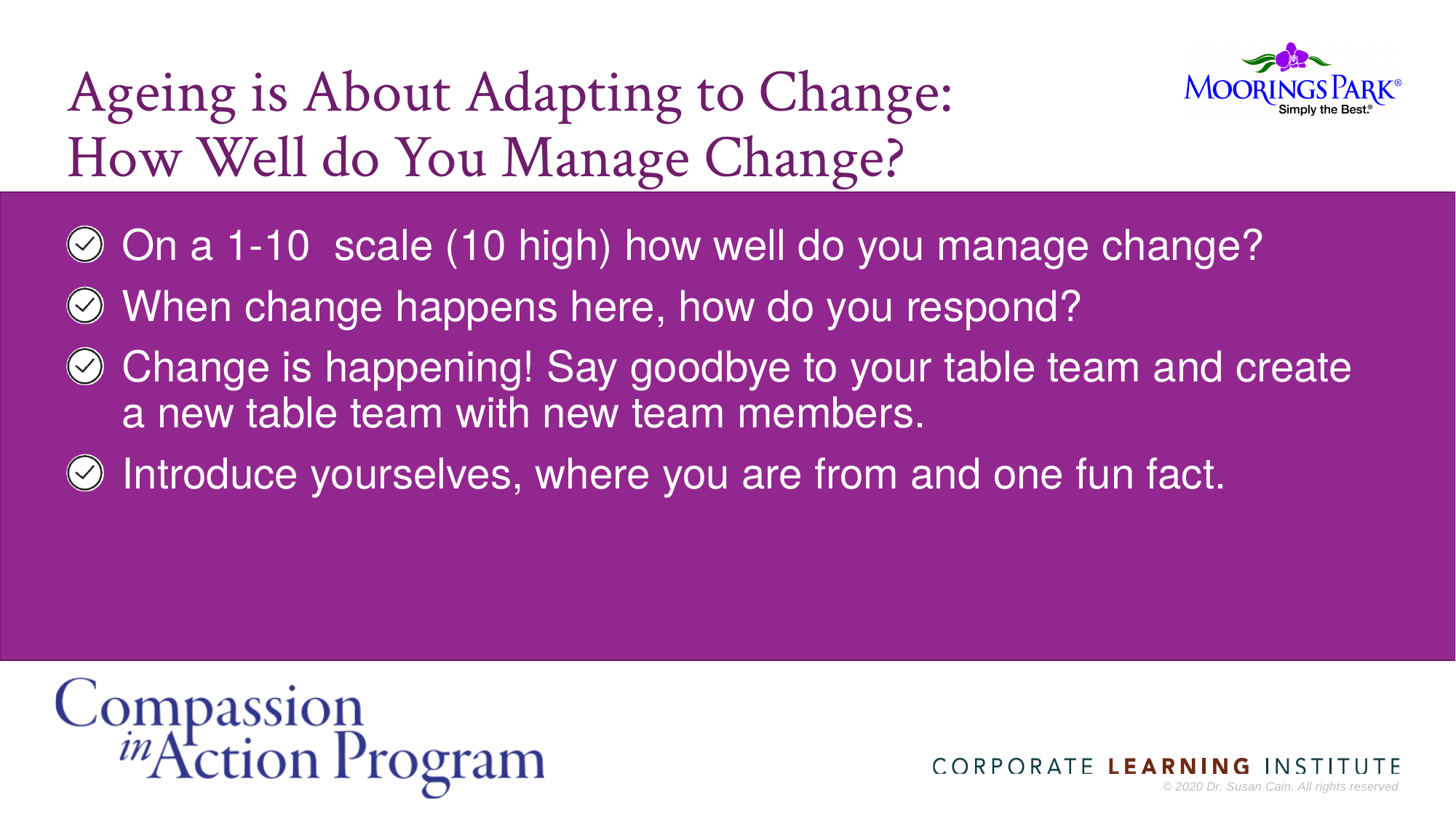

# Ageing is About Adapting to Change: How Well do You Manage Change?
On a 1-10  scale (10 high) how well do you manage change?
When change happens here, how do you respond?
Change is happening! Say goodbye to your table team and create a new table team with new team members.
Introduce yourselves, where you are from and one fun fact.